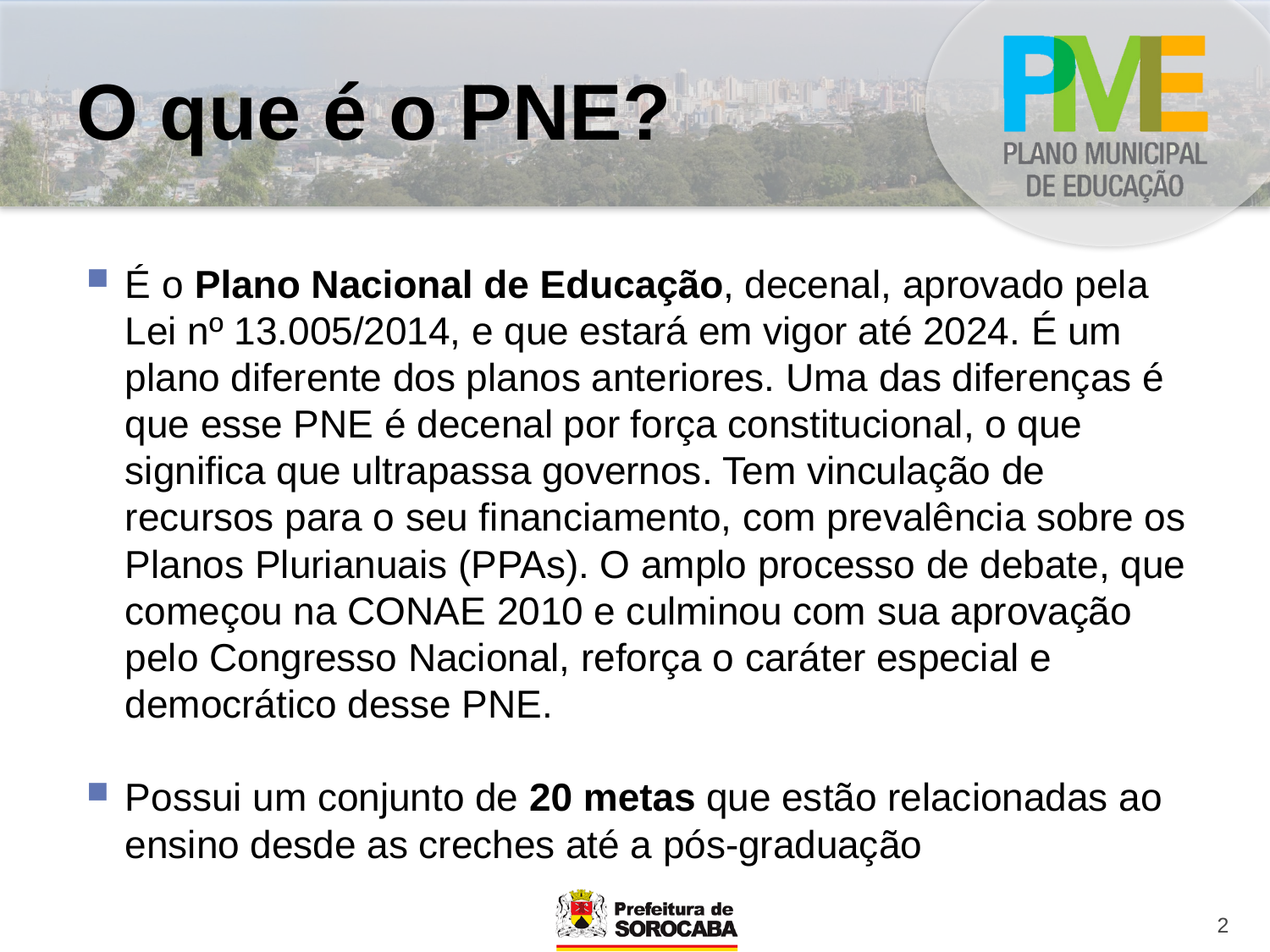

# O que é o PNE?
É o Plano Nacional de Educação, decenal, aprovado pela Lei nº 13.005/2014, e que estará em vigor até 2024. É um plano diferente dos planos anteriores. Uma das diferenças é que esse PNE é decenal por força constitucional, o que significa que ultrapassa governos. Tem vinculação de recursos para o seu financiamento, com prevalência sobre os Planos Plurianuais (PPAs). O amplo processo de debate, que começou na CONAE 2010 e culminou com sua aprovação pelo Congresso Nacional, reforça o caráter especial e democrático desse PNE.

Possui um conjunto de 20 metas que estão relacionadas ao ensino desde as creches até a pós-graduação
2